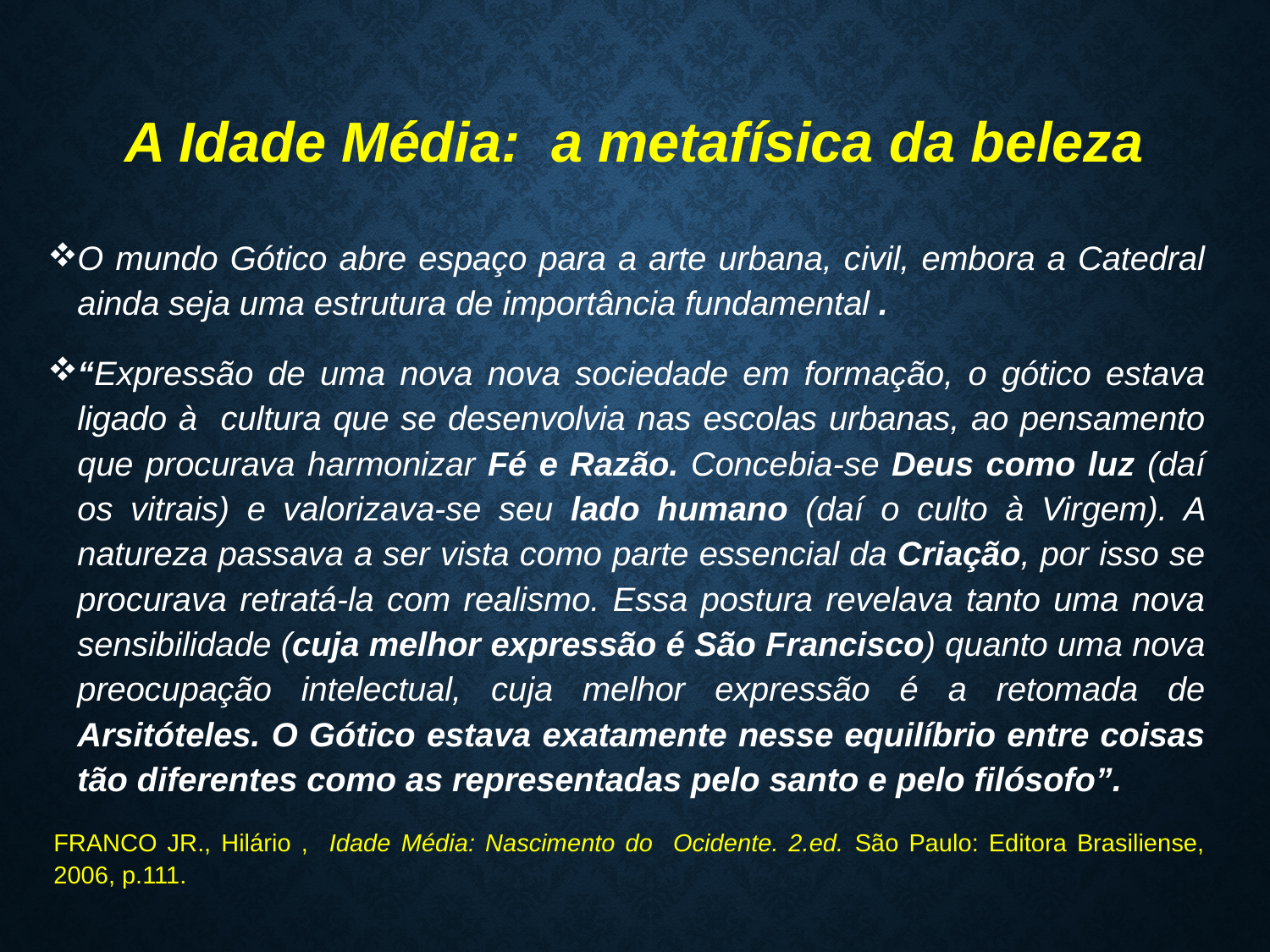

# A Idade Média:  a metafísica da beleza
O mundo Gótico abre espaço para a arte urbana, civil, embora a Catedral ainda seja uma estrutura de importância fundamental .
“Expressão de uma nova nova sociedade em formação, o gótico estava ligado à  cultura que se desenvolvia nas escolas urbanas, ao pensamento que procurava harmonizar Fé e Razão. Concebia-se Deus como luz (daí os vitrais) e valorizava-se seu lado humano (daí o culto à Virgem). A natureza passava a ser vista como parte essencial da Criação, por isso se procurava retratá-la com realismo. Essa postura revelava tanto uma nova sensibilidade (cuja melhor expressão é São Francisco) quanto uma nova preocupação intelectual, cuja melhor expressão é a retomada de Arsitóteles. O Gótico estava exatamente nesse equilíbrio entre coisas tão diferentes como as representadas pelo santo e pelo filósofo”.
FRANCO JR., Hilário ,  Idade Média: Nascimento do  Ocidente. 2.ed. São Paulo: Editora Brasiliense, 2006, p.111.